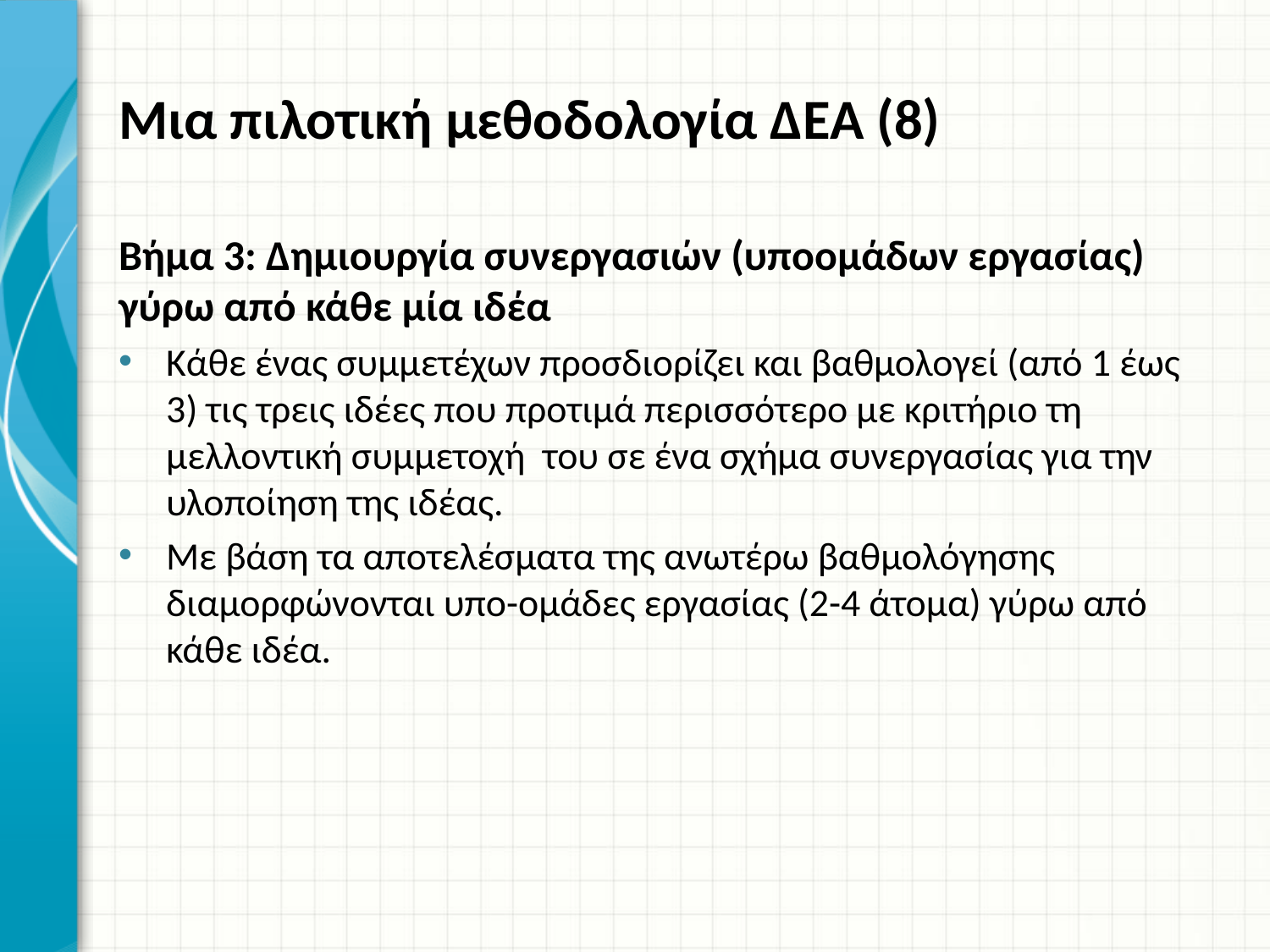

# Μια πιλοτική μεθοδολογία ΔΕΑ (8)
Βήμα 3: Δημιουργία συνεργασιών (υποομάδων εργασίας) γύρω από κάθε μία ιδέα
Κάθε ένας συμμετέχων προσδιορίζει και βαθμολογεί (από 1 έως 3) τις τρεις ιδέες που προτιμά περισσότερο με κριτήριο τη μελλοντική συμμετοχή  του σε ένα σχήμα συνεργασίας για την υλοποίηση της ιδέας.
Με βάση τα αποτελέσματα της ανωτέρω βαθμολόγησης διαμορφώνονται υπο-ομάδες εργασίας (2-4 άτομα) γύρω από κάθε ιδέα.